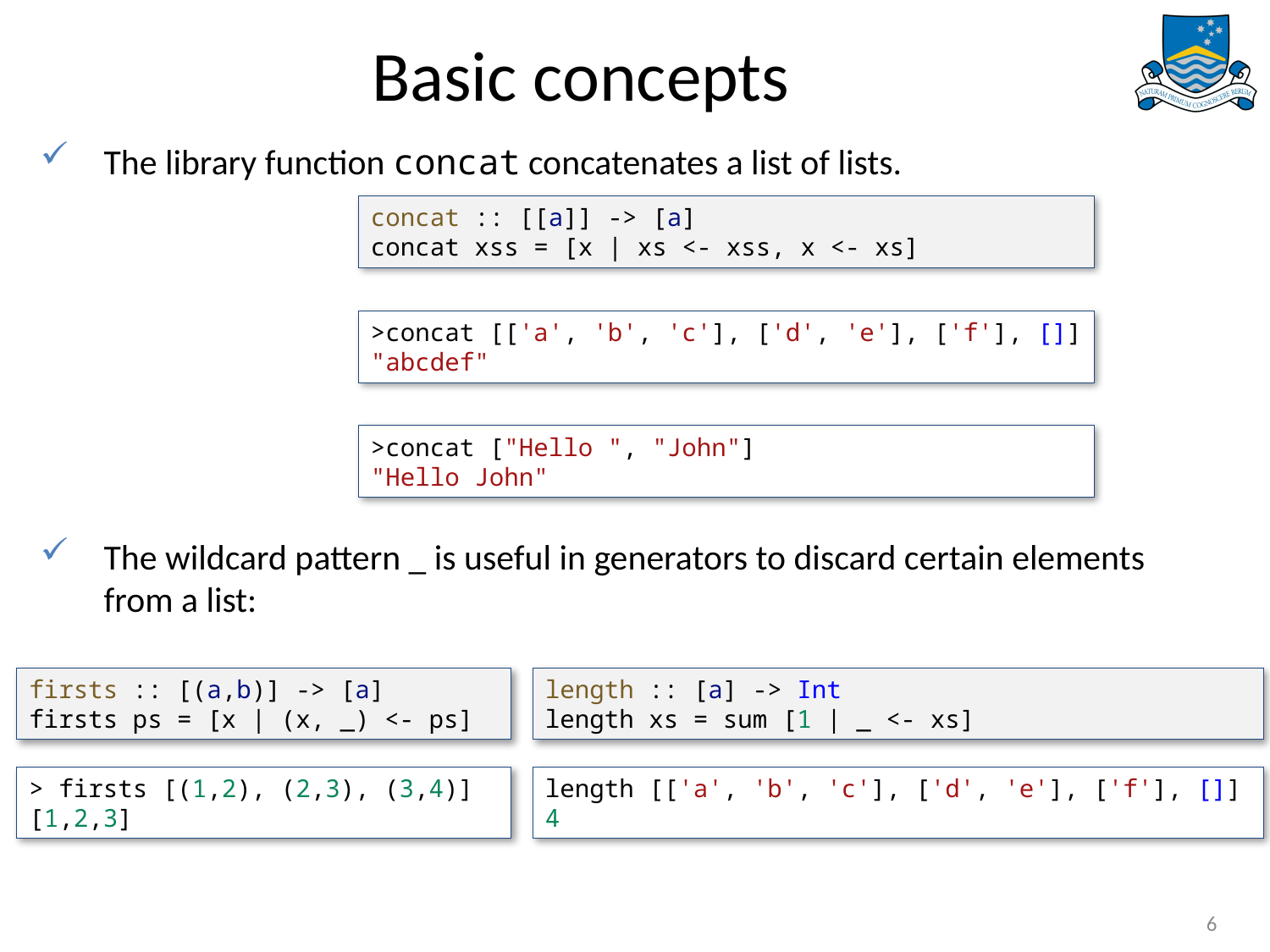

# Basic concepts
The library function concat concatenates a list of lists.

The wildcard pattern _ is useful in generators to discard certain elements from a list:

concat :: [[a]] -> [a]
concat xss = [x | xs <- xss, x <- xs]
>concat [['a', 'b', 'c'], ['d', 'e'], ['f'], []]
"abcdef"
>concat ["Hello ", "John"]
"Hello John"
firsts :: [(a,b)] -> [a]
firsts ps = [x | (x, _) <- ps]
length :: [a] -> Int
length xs = sum [1 | _ <- xs]
> firsts [(1,2), (2,3), (3,4)]
[1,2,3]
length [['a', 'b', 'c'], ['d', 'e'], ['f'], []]
4
6